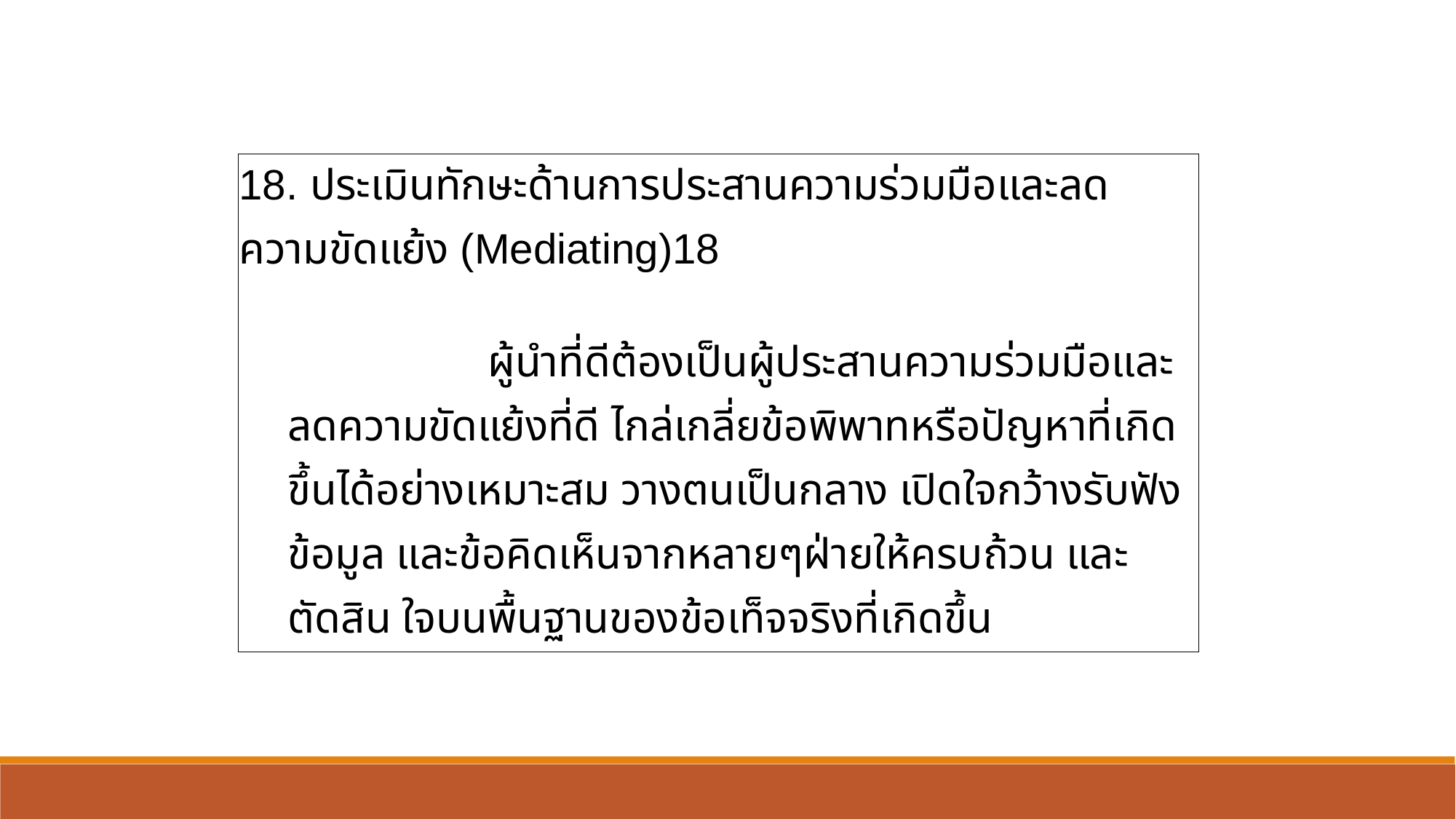

| 18. ประเมินทักษะด้านการประสานความร่วมมือและลดความขัดแย้ง (Mediating)18 |  |
| --- | --- |
|  | ผู้นำที่ดีต้องเป็นผู้ประสานความร่วมมือและลดความขัดแย้งที่ดี ไกล่เกลี่ยข้อพิพาทหรือปัญหาที่เกิดขึ้นได้อย่างเหมาะสม วางตนเป็นกลาง เปิดใจกว้างรับฟังข้อมูล และข้อคิดเห็นจากหลายๆฝ่ายให้ครบถ้วน และตัดสิน ใจบนพื้นฐานของข้อเท็จจริงที่เกิดขึ้น |